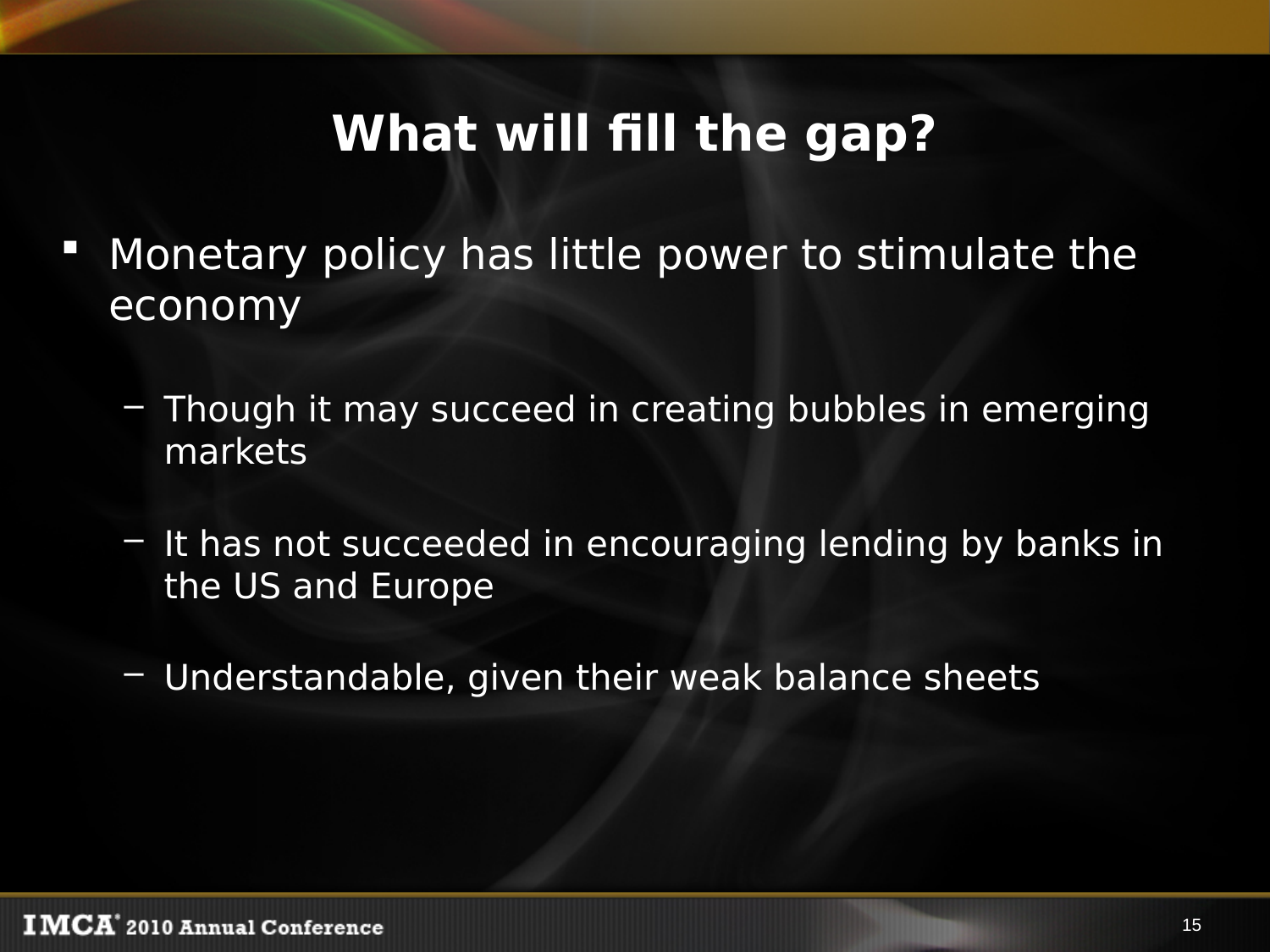

# What will fill the gap?
Monetary policy has little power to stimulate the economy
Though it may succeed in creating bubbles in emerging markets
It has not succeeded in encouraging lending by banks in the US and Europe
Understandable, given their weak balance sheets